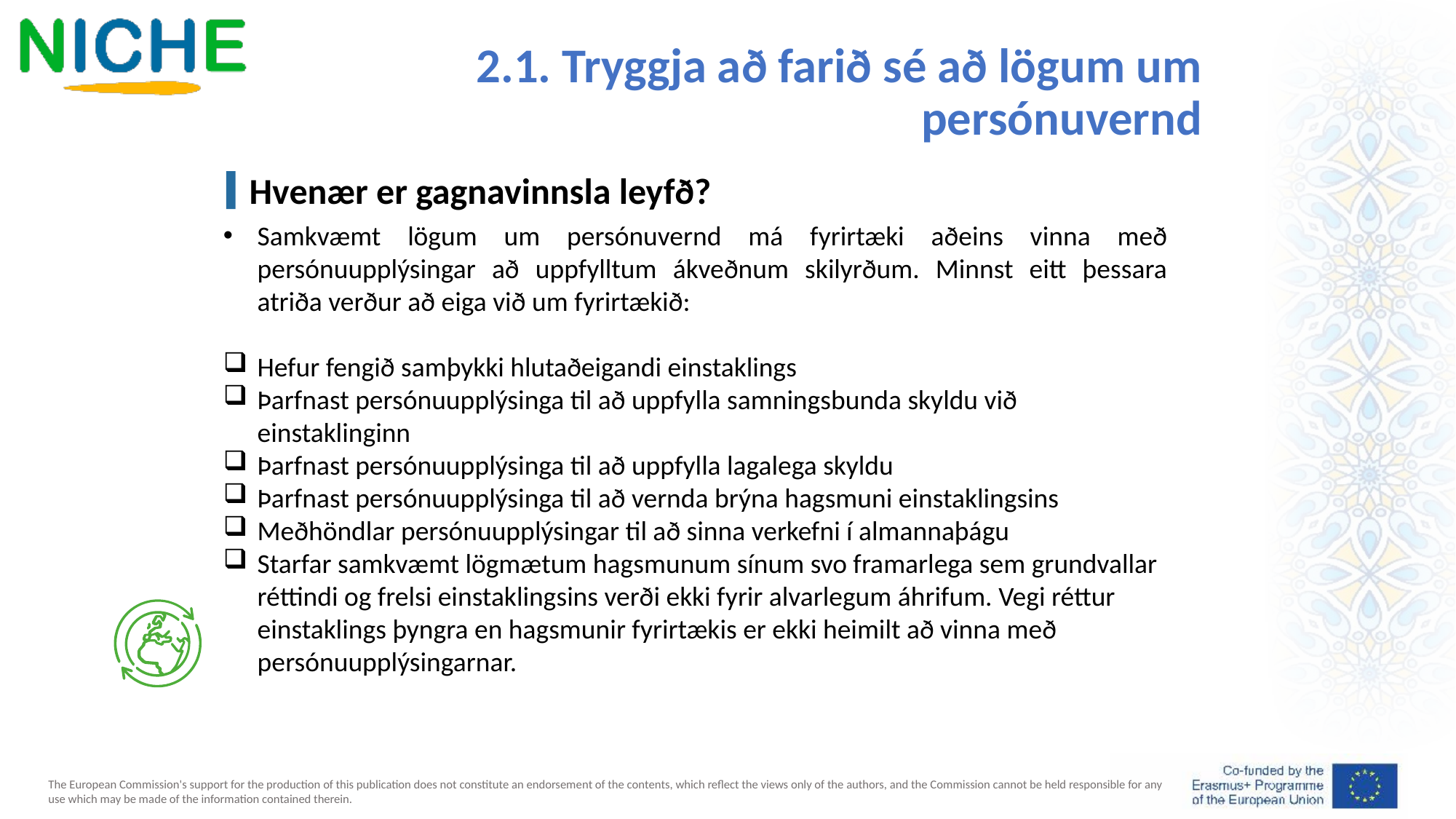

2.1. Tryggja að farið sé að lögum um persónuvernd
Hvenær er gagnavinnsla leyfð?

Samkvæmt lögum um persónuvernd má fyrirtæki aðeins vinna með persónuupplýsingar að uppfylltum ákveðnum skilyrðum. Minnst eitt þessara atriða verður að eiga við um fyrirtækið:

Hefur fengið samþykki hlutaðeigandi einstaklings
Þarfnast persónuupplýsinga til að uppfylla samningsbunda skyldu við einstaklinginn
Þarfnast persónuupplýsinga til að uppfylla lagalega skyldu
Þarfnast persónuupplýsinga til að vernda brýna hagsmuni einstaklingsins
Meðhöndlar persónuupplýsingar til að sinna verkefni í almannaþágu
Starfar samkvæmt lögmætum hagsmunum sínum svo framarlega sem grundvallar réttindi og frelsi einstaklingsins verði ekki fyrir alvarlegum áhrifum. Vegi réttur einstaklings þyngra en hagsmunir fyrirtækis er ekki heimilt að vinna með persónuupplýsingarnar.